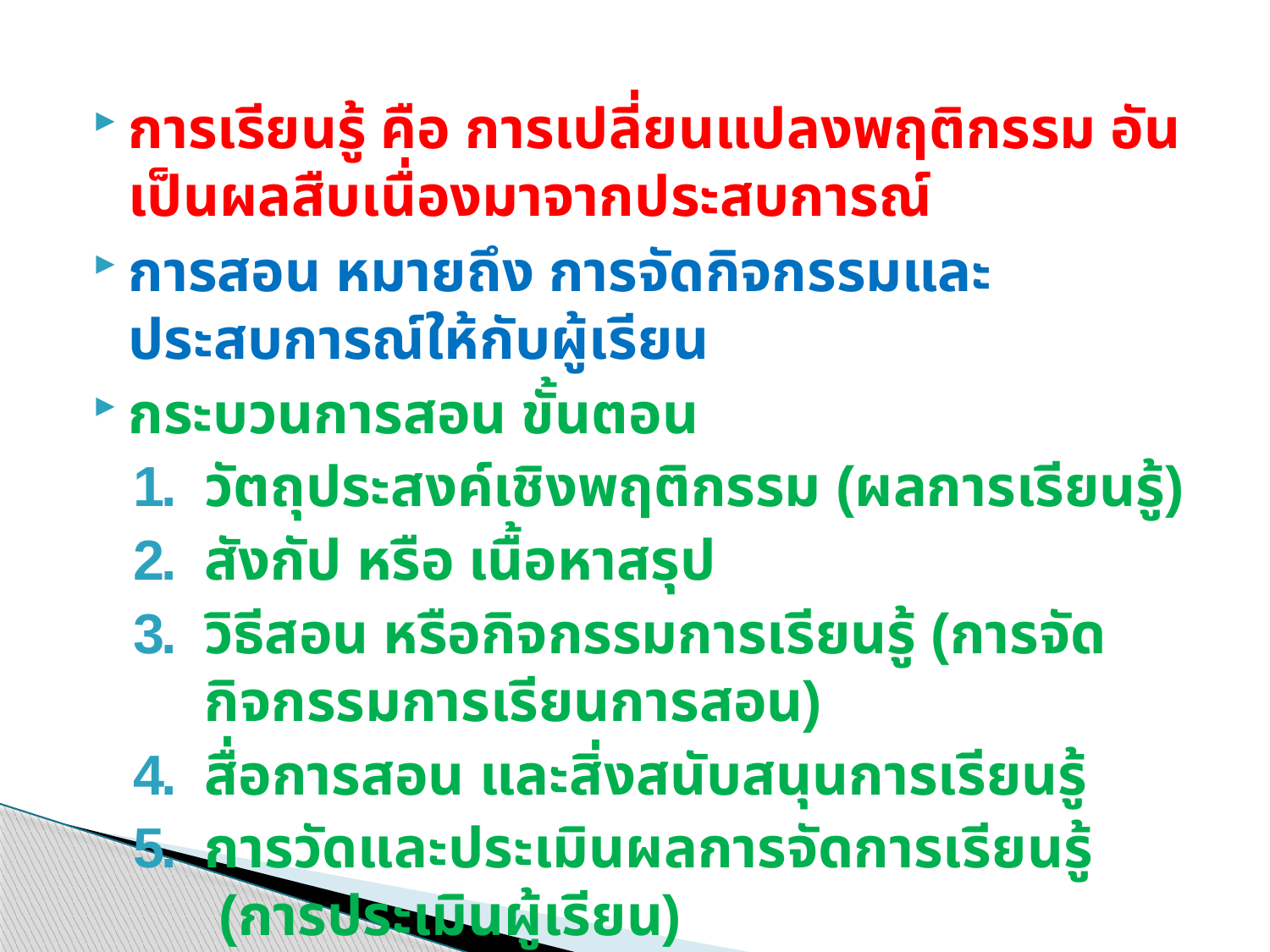

การเรียนรู้ คือ การเปลี่ยนแปลงพฤติกรรม อันเป็นผลสืบเนื่องมาจากประสบการณ์
การสอน หมายถึง การจัดกิจกรรมและประสบการณ์ให้กับผู้เรียน
กระบวนการสอน ขั้นตอน
วัตถุประสงค์เชิงพฤติกรรม (ผลการเรียนรู้)
สังกัป หรือ เนื้อหาสรุป
วิธีสอน หรือกิจกรรมการเรียนรู้ (การจัดกิจกรรมการเรียนการสอน)
สื่อการสอน และสิ่งสนับสนุนการเรียนรู้
การวัดและประเมินผลการจัดการเรียนรู้ (การประเมินผู้เรียน)